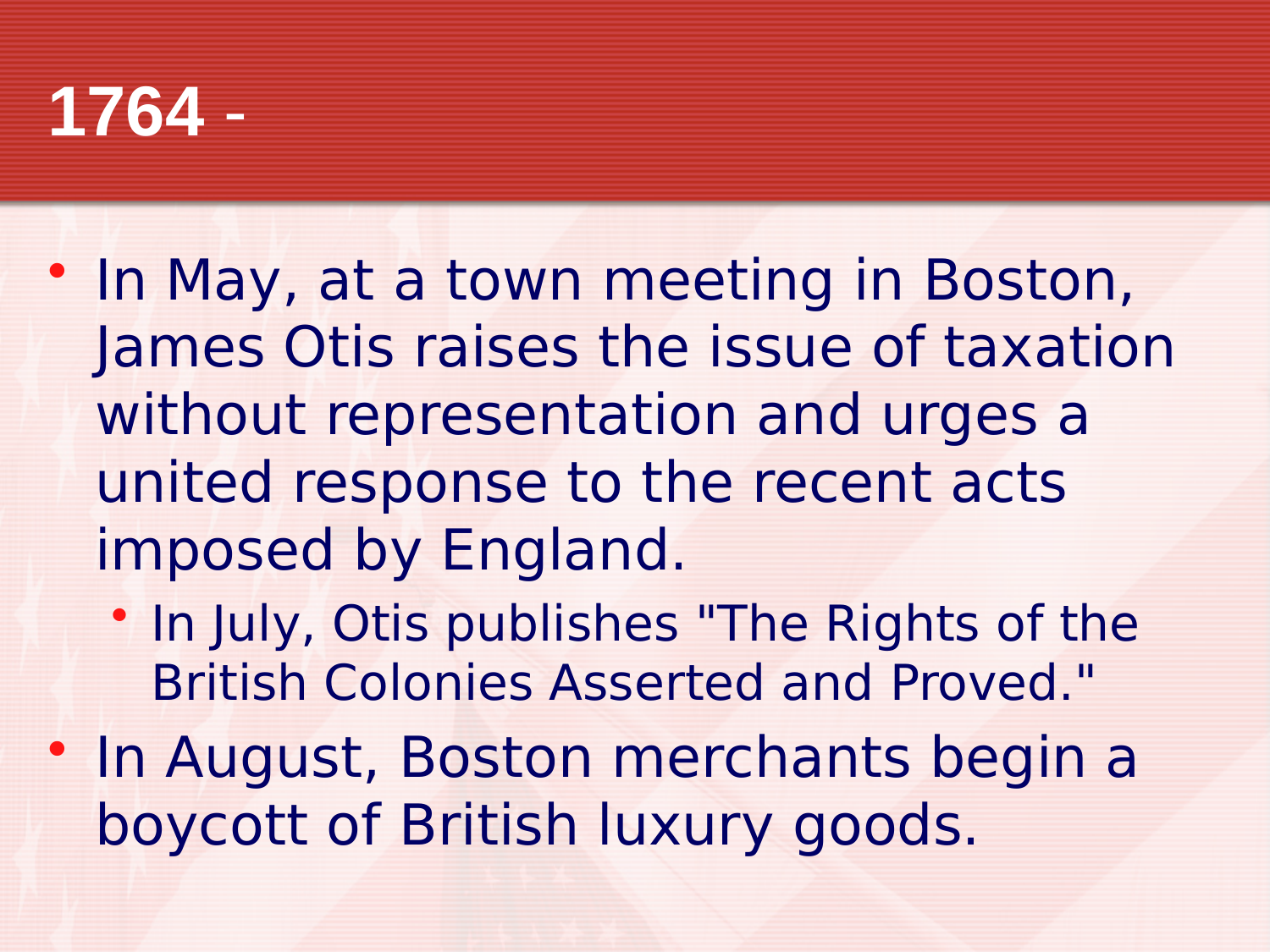

# 1764 -
In May, at a town meeting in Boston, James Otis raises the issue of taxation without representation and urges a united response to the recent acts imposed by England.
In July, Otis publishes "The Rights of the British Colonies Asserted and Proved."
In August, Boston merchants begin a boycott of British luxury goods.